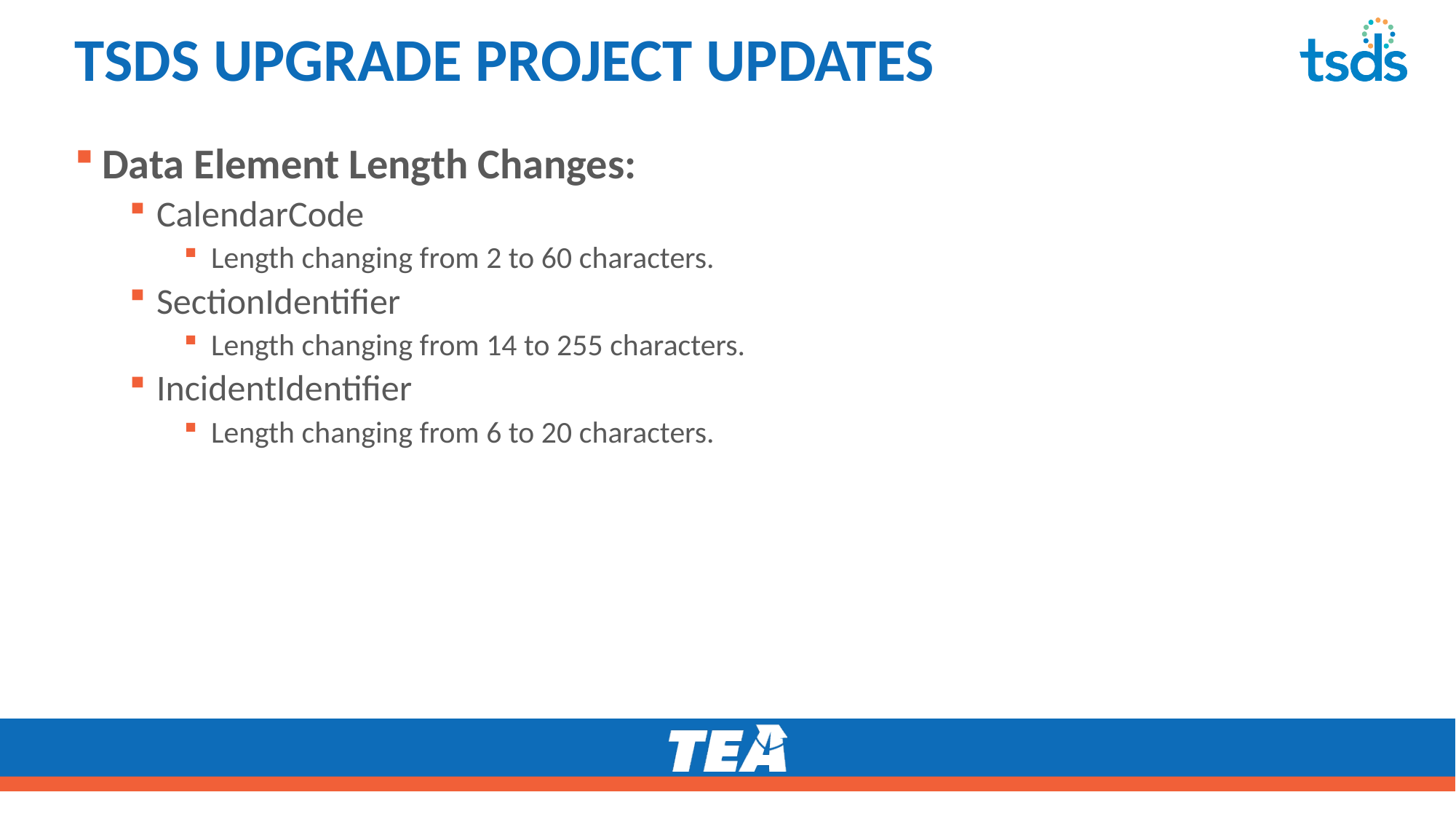

# TSDS UPGRADE PROJECT UPDATES 2
Data Element Length Changes:
CalendarCode
Length changing from 2 to 60 characters.
SectionIdentifier
Length changing from 14 to 255 characters.
IncidentIdentifier
Length changing from 6 to 20 characters.